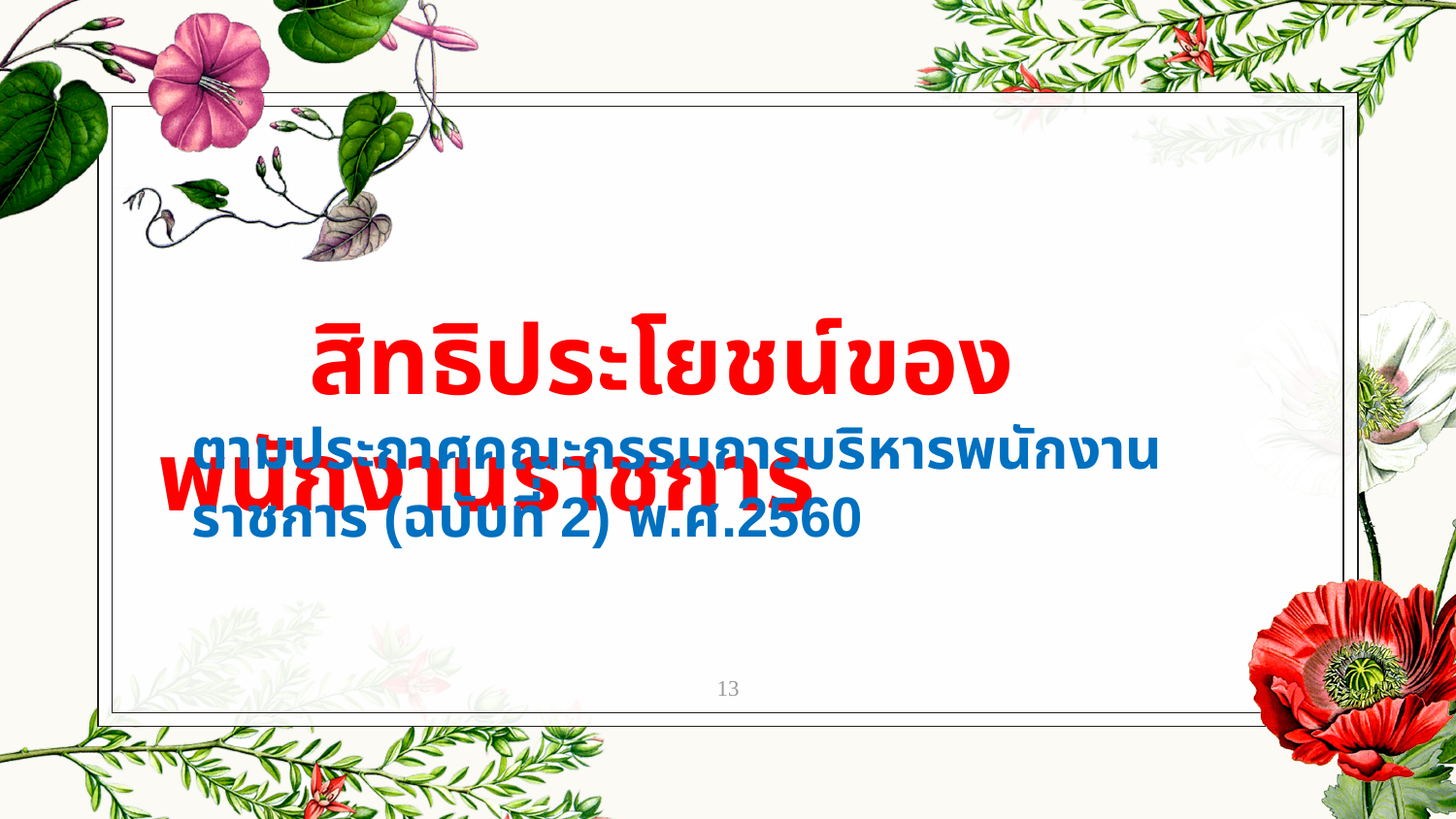

สิทธิประโยชน์ของพนักงานราชการ
ตามประกาศคณะกรรมการบริหารพนักงานราชการ (ฉบับที่ 2) พ.ศ.2560
13